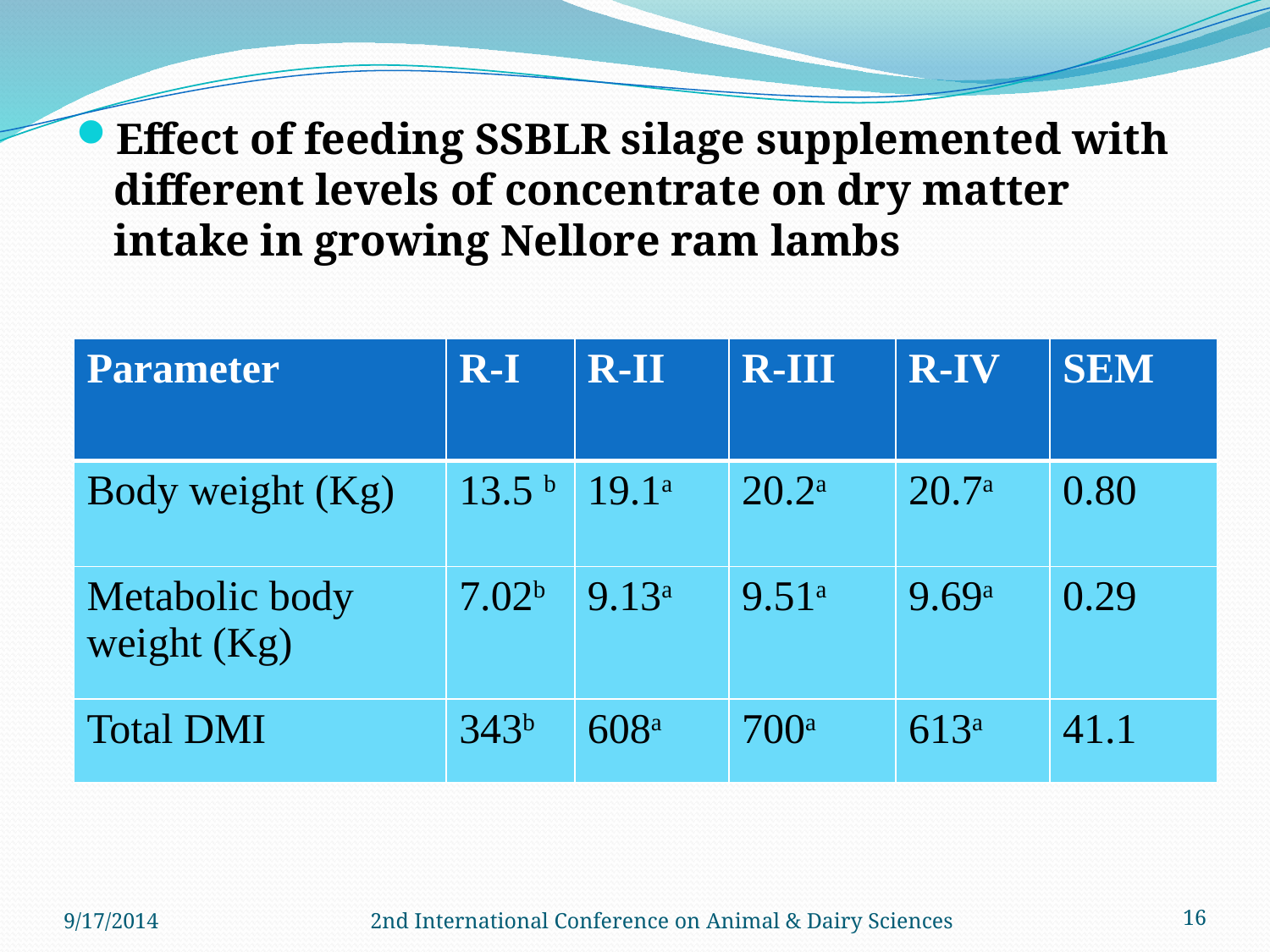

#
Effect of feeding SSBLR silage supplemented with different levels of concentrate on dry matter intake in growing Nellore ram lambs

| Parameter | R-I | R-II | R-III | R-IV | SEM |
| --- | --- | --- | --- | --- | --- |
| Body weight (Kg) | 13.5 b | 19.1a | 20.2a | 20.7a | 0.80 |
| Metabolic body weight (Kg) | 7.02b | 9.13a | 9.51a | 9.69a | 0.29 |
| Total DMI | 343b | 608a | 700a | 613a | 41.1 |
9/17/2014
2nd International Conference on Animal & Dairy Sciences
16